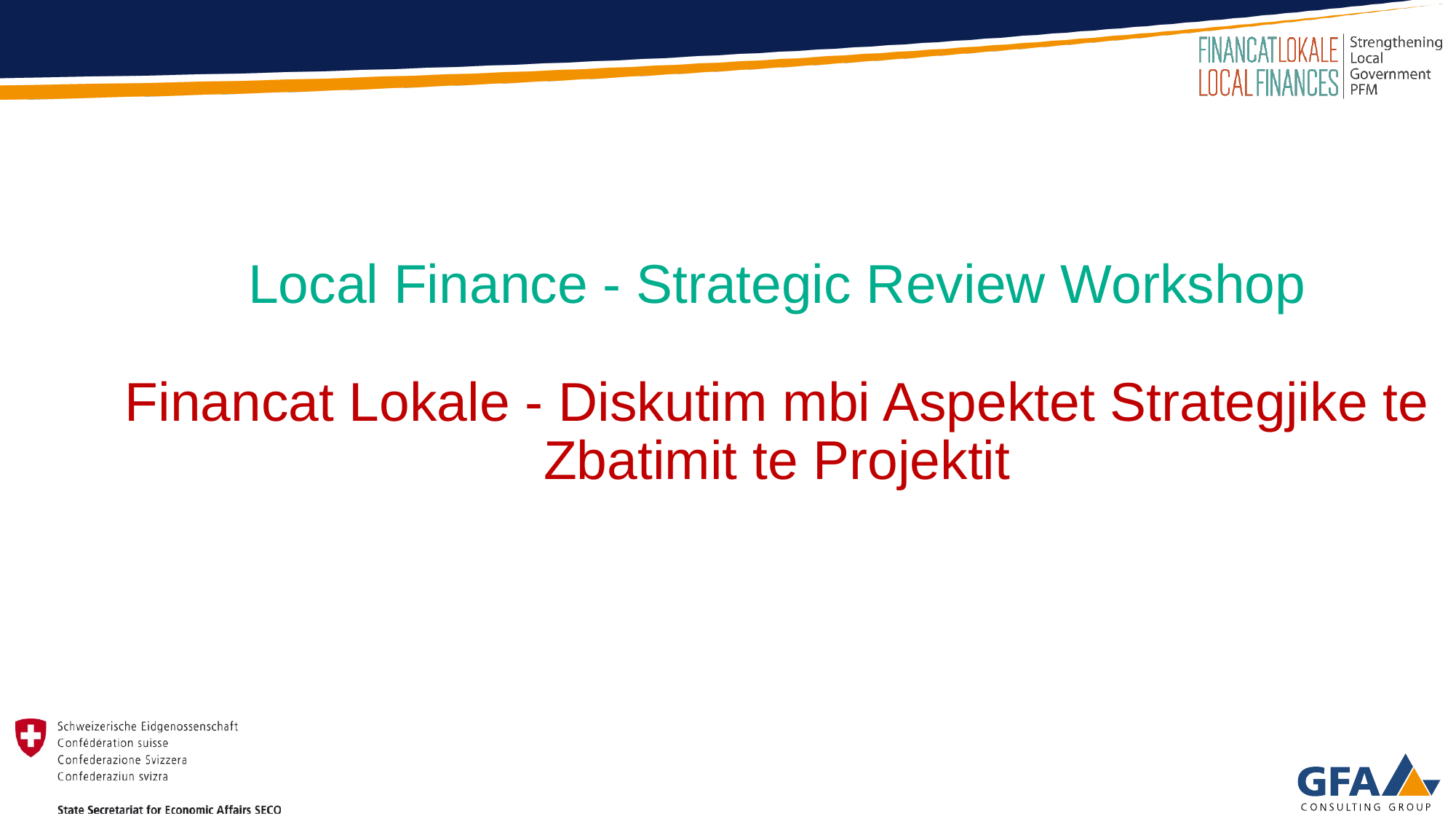

# Local Finance - Strategic Review Workshop Financat Lokale - Diskutim mbi Aspektet Strategjike te Zbatimit te Projektit